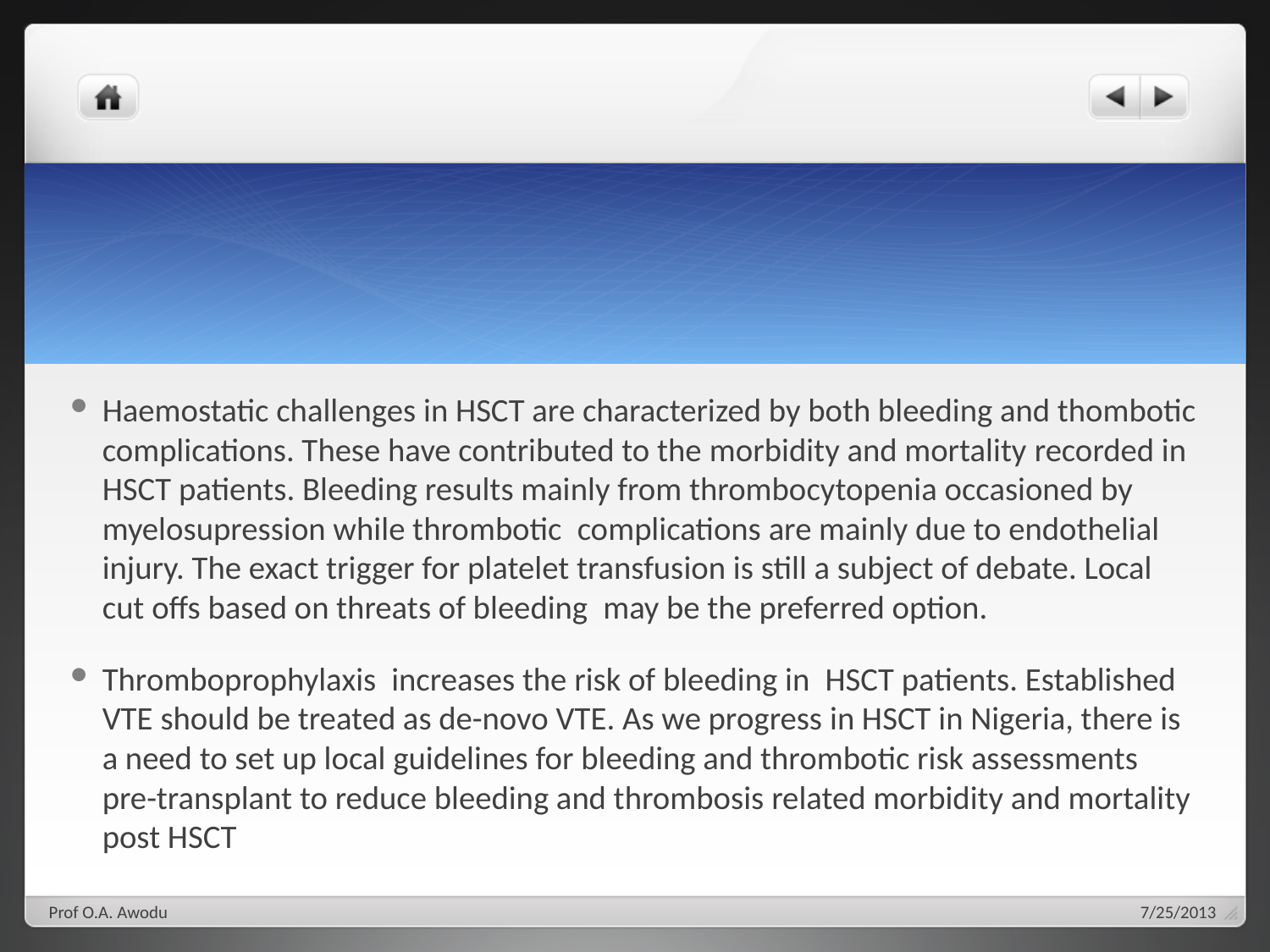

#
Haemostatic challenges in HSCT are characterized by both bleeding and thombotic complications. These have contributed to the morbidity and mortality recorded in HSCT patients. Bleeding results mainly from thrombocytopenia occasioned by myelosupression while thrombotic  complications are mainly due to endothelial injury. The exact trigger for platelet transfusion is still a subject of debate. Local cut offs based on threats of bleeding  may be the preferred option.
Thromboprophylaxis  increases the risk of bleeding in  HSCT patients. Established VTE should be treated as de-novo VTE. As we progress in HSCT in Nigeria, there is a need to set up local guidelines for bleeding and thrombotic risk assessments pre-transplant to reduce bleeding and thrombosis related morbidity and mortality post HSCT
Prof O.A. Awodu
7/25/2013